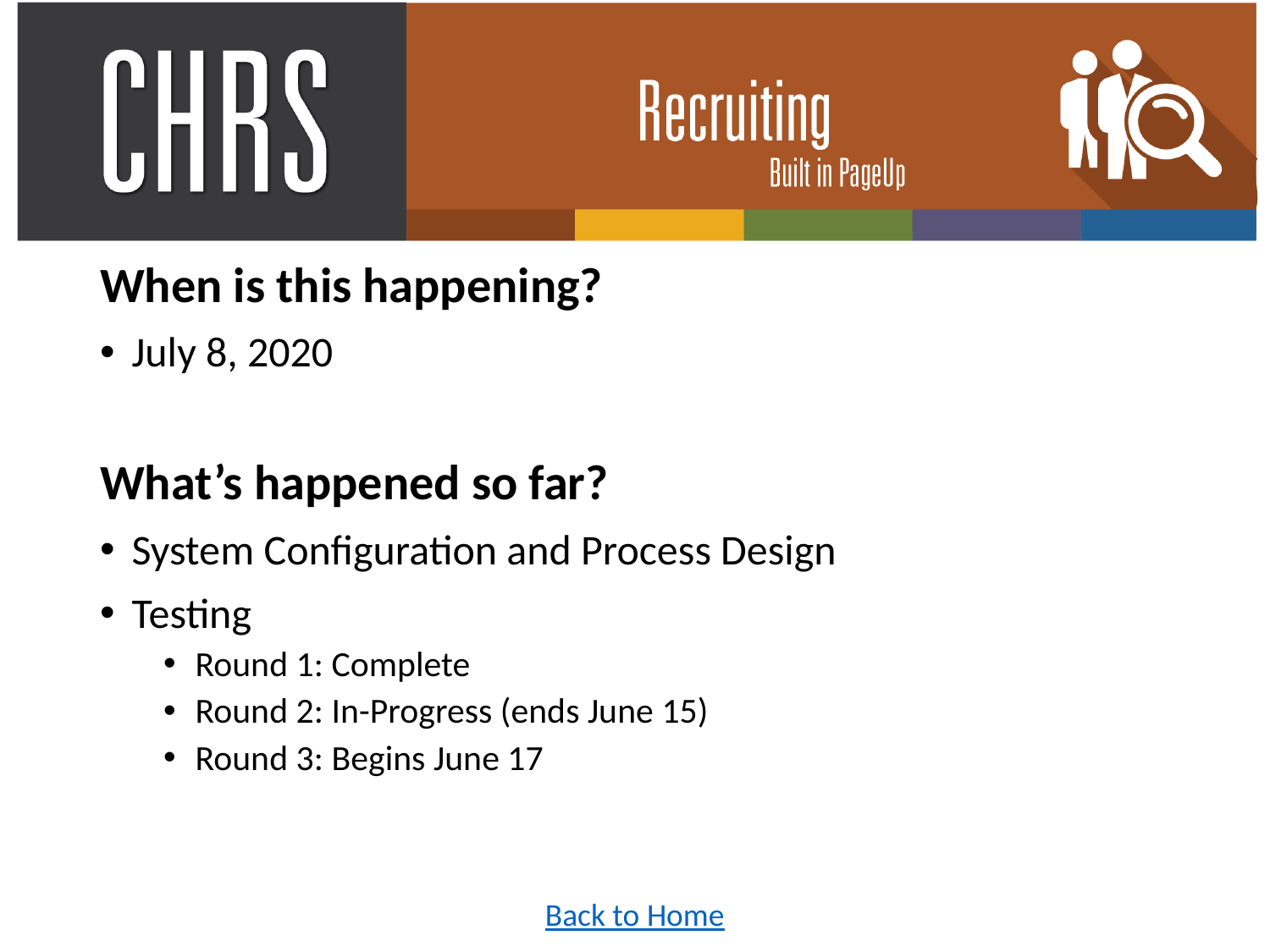

When is this happening?
July 8, 2020

What’s happened so far?
System Configuration and Process Design
Testing
Round 1: Complete
Round 2: In-Progress (ends June 15)
Round 3: Begins June 17
Back to Home